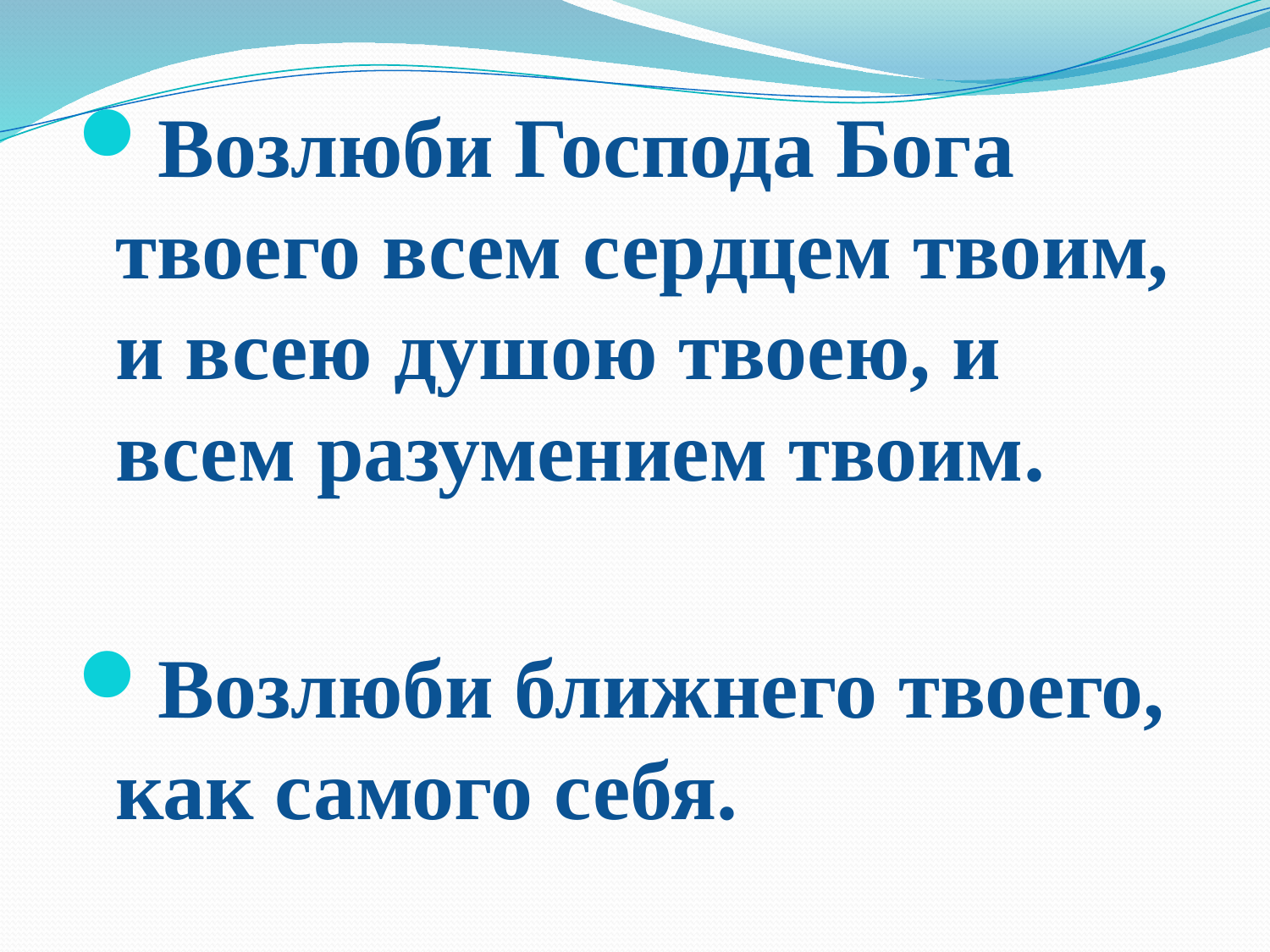

Возлюби Господа Бога твоего всем сердцем твоим, и всею душою твоею, и всем разумением твоим.

Возлюби ближнего твоего, как самого себя.